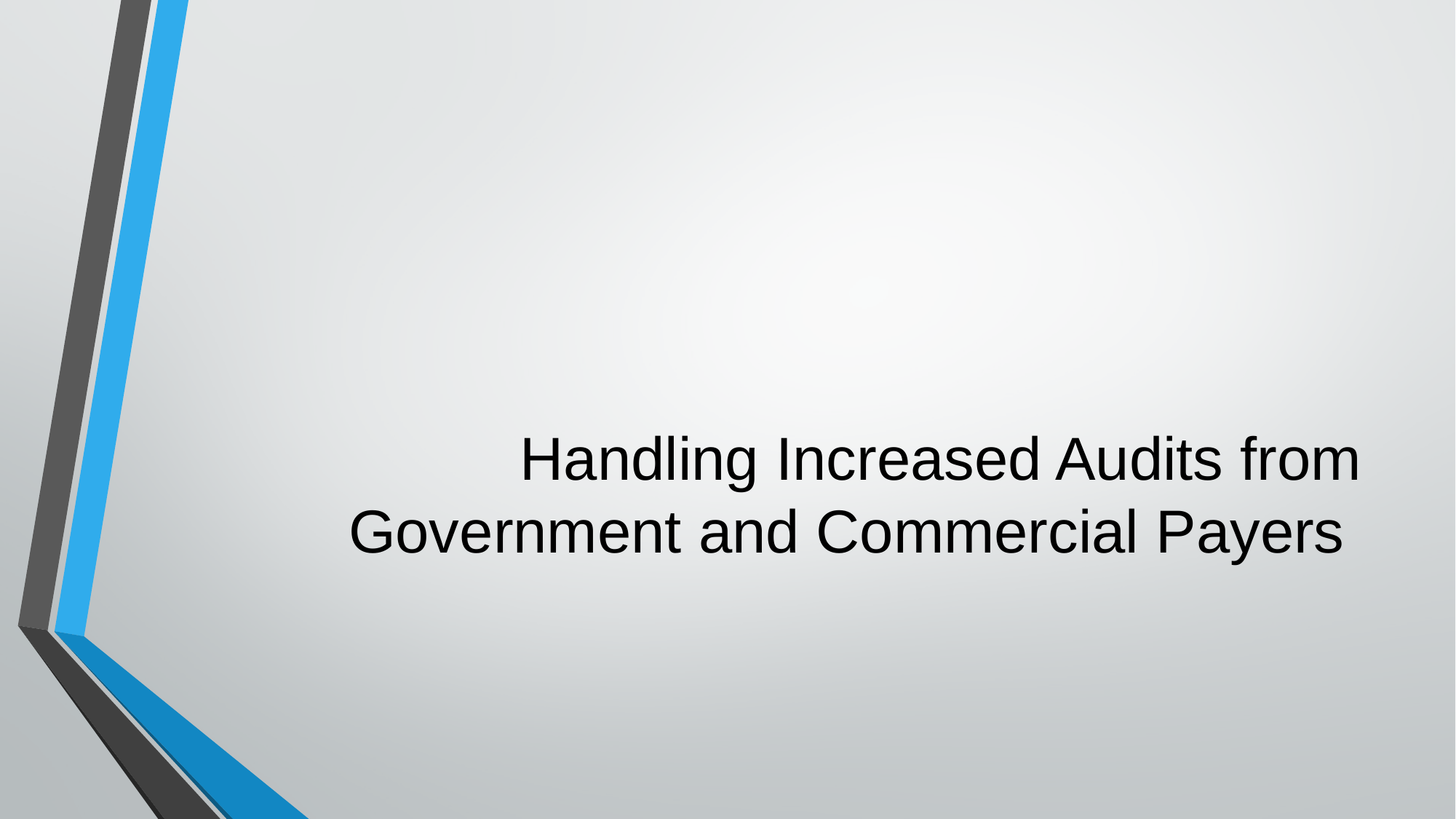

# Handling Increased Audits from Government and Commercial Payers